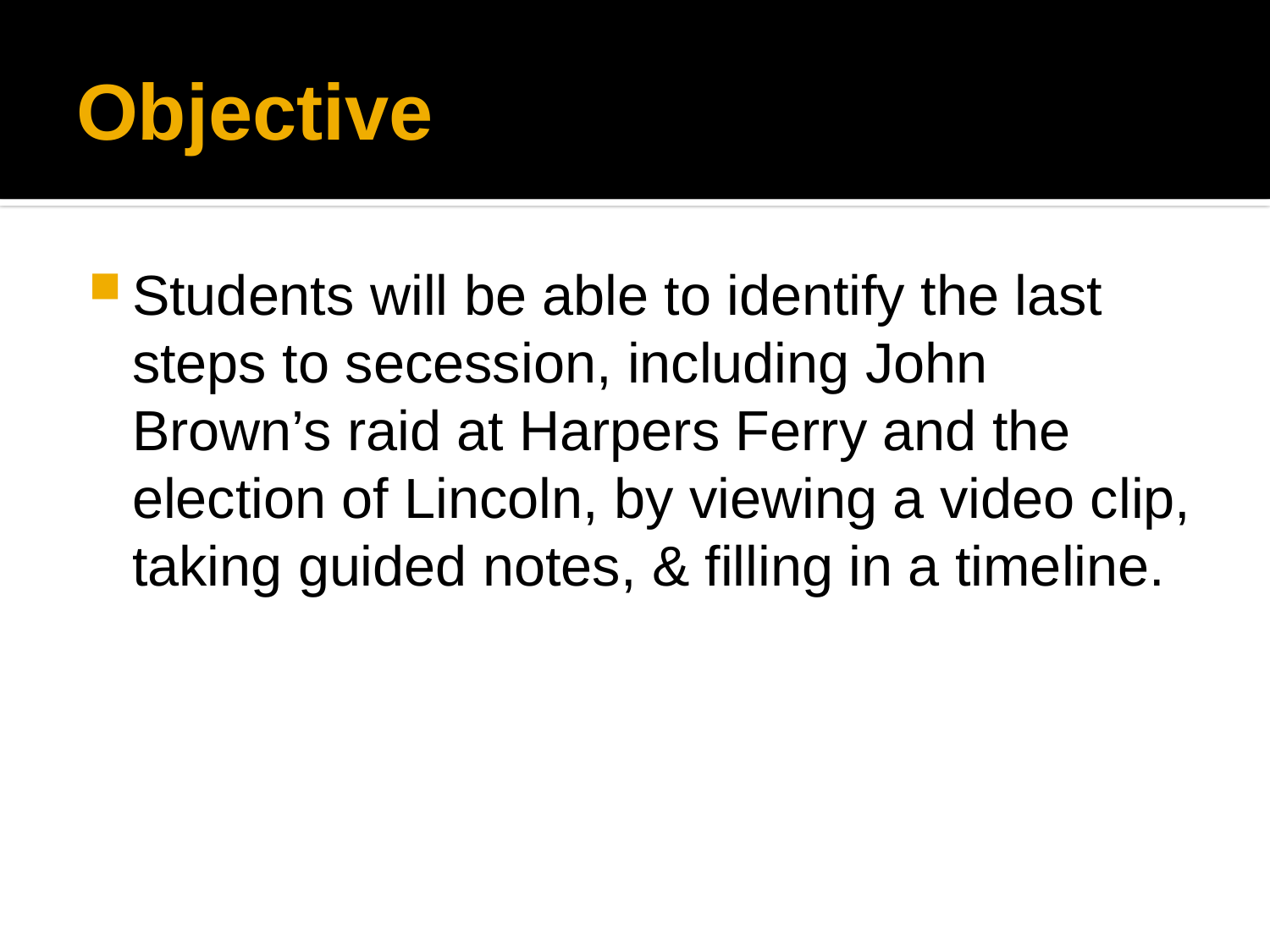

# Objective
Students will be able to identify the last steps to secession, including John Brown’s raid at Harpers Ferry and the election of Lincoln, by viewing a video clip, taking guided notes, & filling in a timeline.